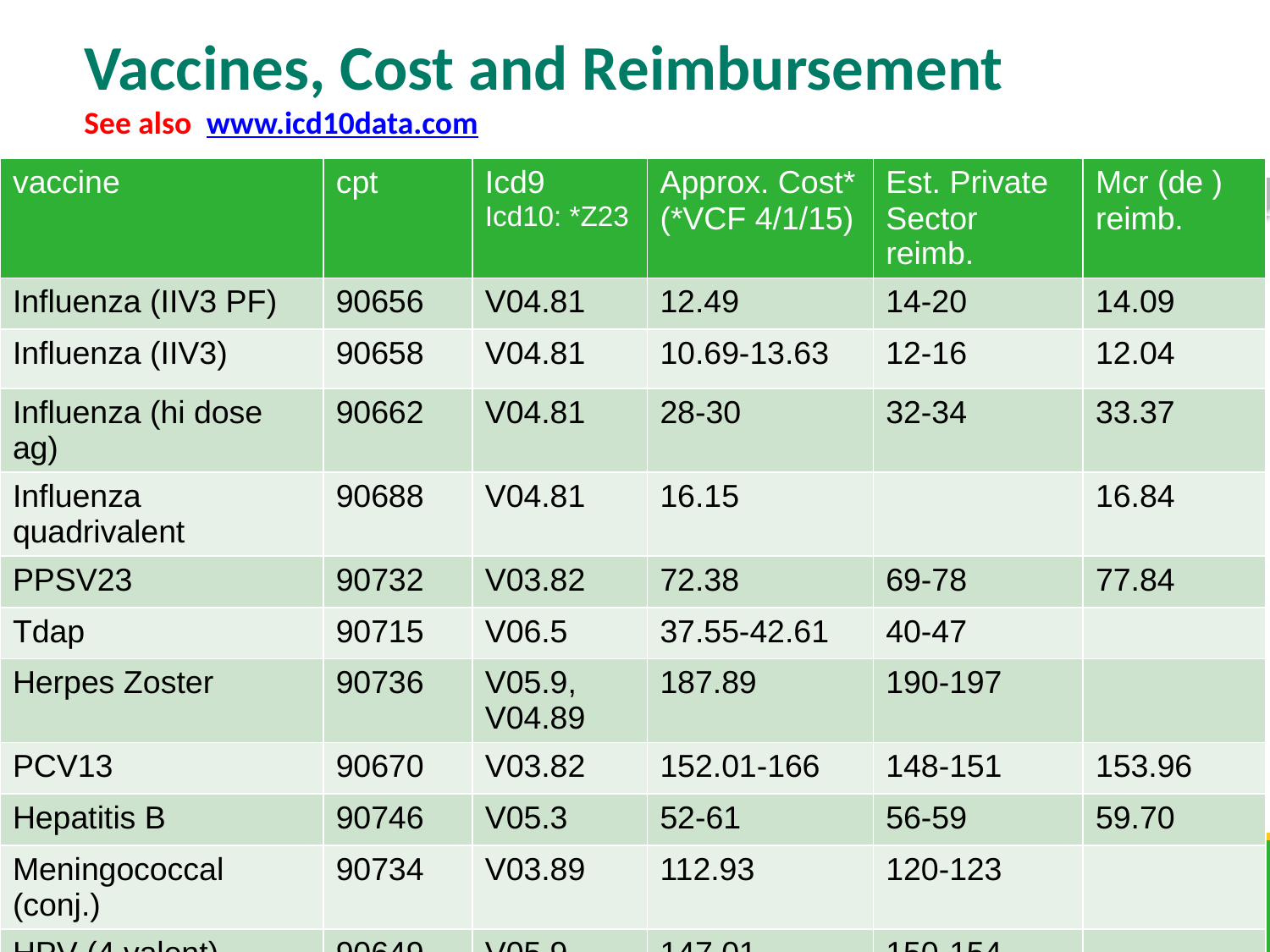

# Vaccines, Cost and Reimbursement See also  www.icd10data.com
| vaccine | cpt | Icd9 Icd10: \*Z23 | Approx. Cost\* (\*VCF 4/1/15) | Est. Private Sector reimb. | Mcr (de ) reimb. |
| --- | --- | --- | --- | --- | --- |
| Influenza (IIV3 PF) | 90656 | V04.81 | 12.49 | 14-20 | 14.09 |
| Influenza (IIV3) | 90658 | V04.81 | 10.69-13.63 | 12-16 | 12.04 |
| Influenza (hi dose ag) | 90662 | V04.81 | 28-30 | 32-34 | 33.37 |
| Influenza quadrivalent | 90688 | V04.81 | 16.15 |  | 16.84 |
| PPSV23 | 90732 | V03.82 | 72.38 | 69-78 | 77.84 |
| Tdap | 90715 | V06.5 | 37.55-42.61 | 40-47 |  |
| Herpes Zoster | 90736 | V05.9, V04.89 | 187.89 | 190-197 |  |
| PCV13 | 90670 | V03.82 | 152.01-166 | 148-151 | 153.96 |
| Hepatitis B | 90746 | V05.3 | 52-61 | 56-59 | 59.70 |
| Meningococcal (conj.) | 90734 | V03.89 | 112.93 | 120-123 |  |
| HPV (4 valent) | 90649 | V05.9, V04.89 | 147.01 | 150-154 |  |